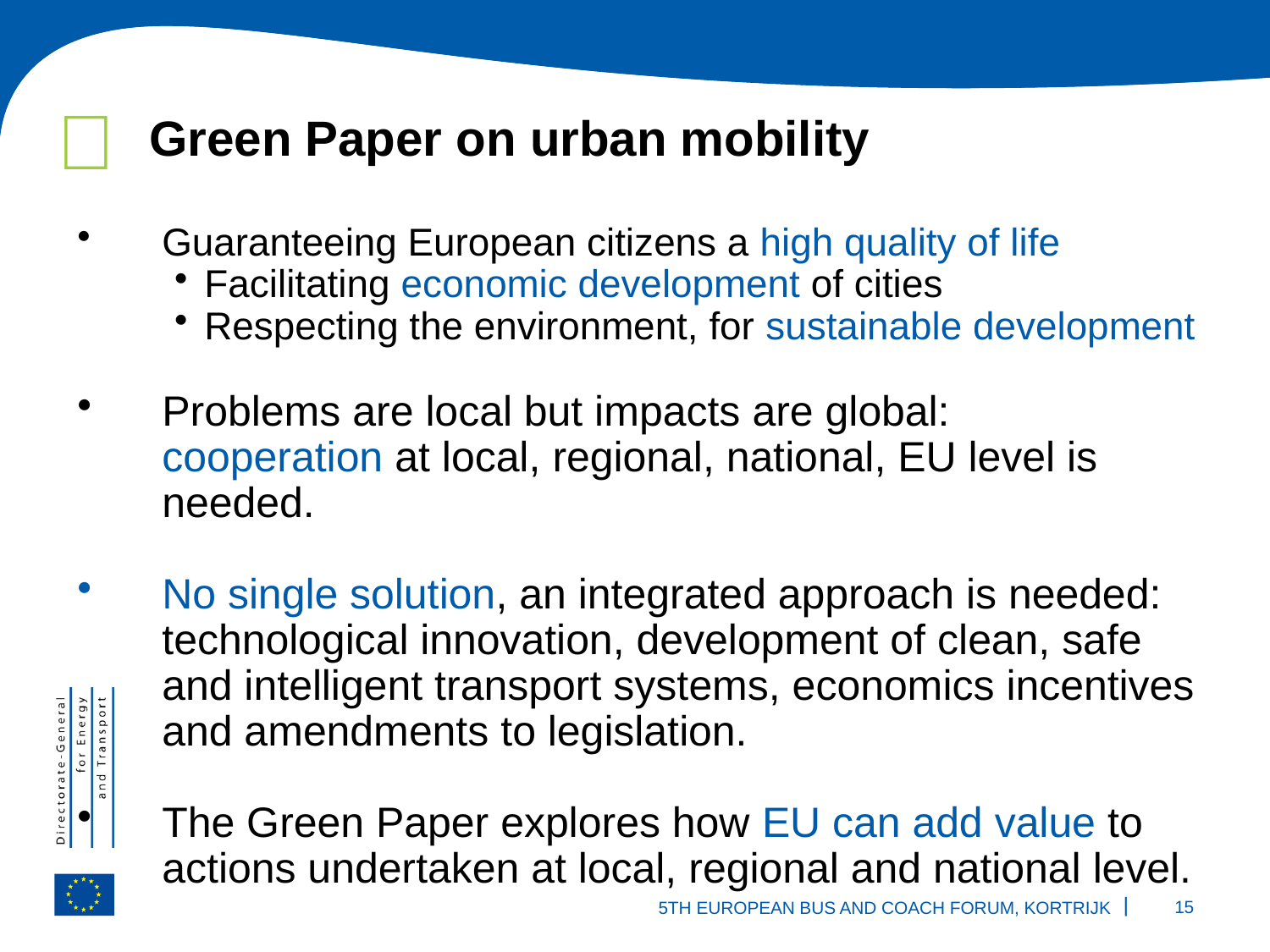

# Green Paper on urban mobility

Guaranteeing European citizens a high quality of life
Facilitating economic development of cities
Respecting the environment, for sustainable development

Problems are local but impacts are global:
	cooperation at local, regional, national, EU level is needed.

No single solution, an integrated approach is needed: technological innovation, development of clean, safe and intelligent transport systems, economics incentives and amendments to legislation.

The Green Paper explores how EU can add value to actions undertaken at local, regional and national level.